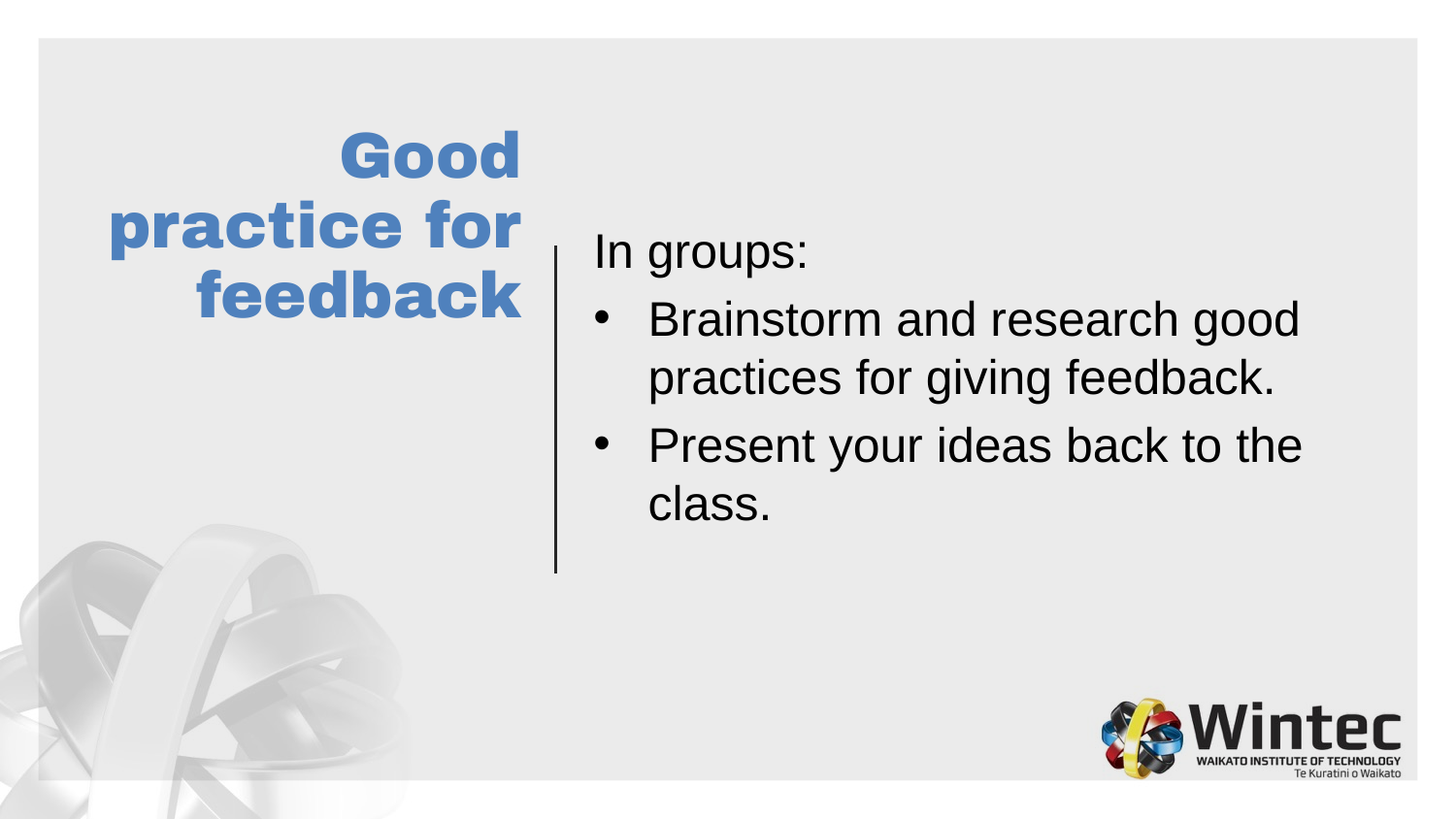

In groups:
Brainstorm and research good practices for giving feedback.
Present your ideas back to the class.
# Good practice for feedback